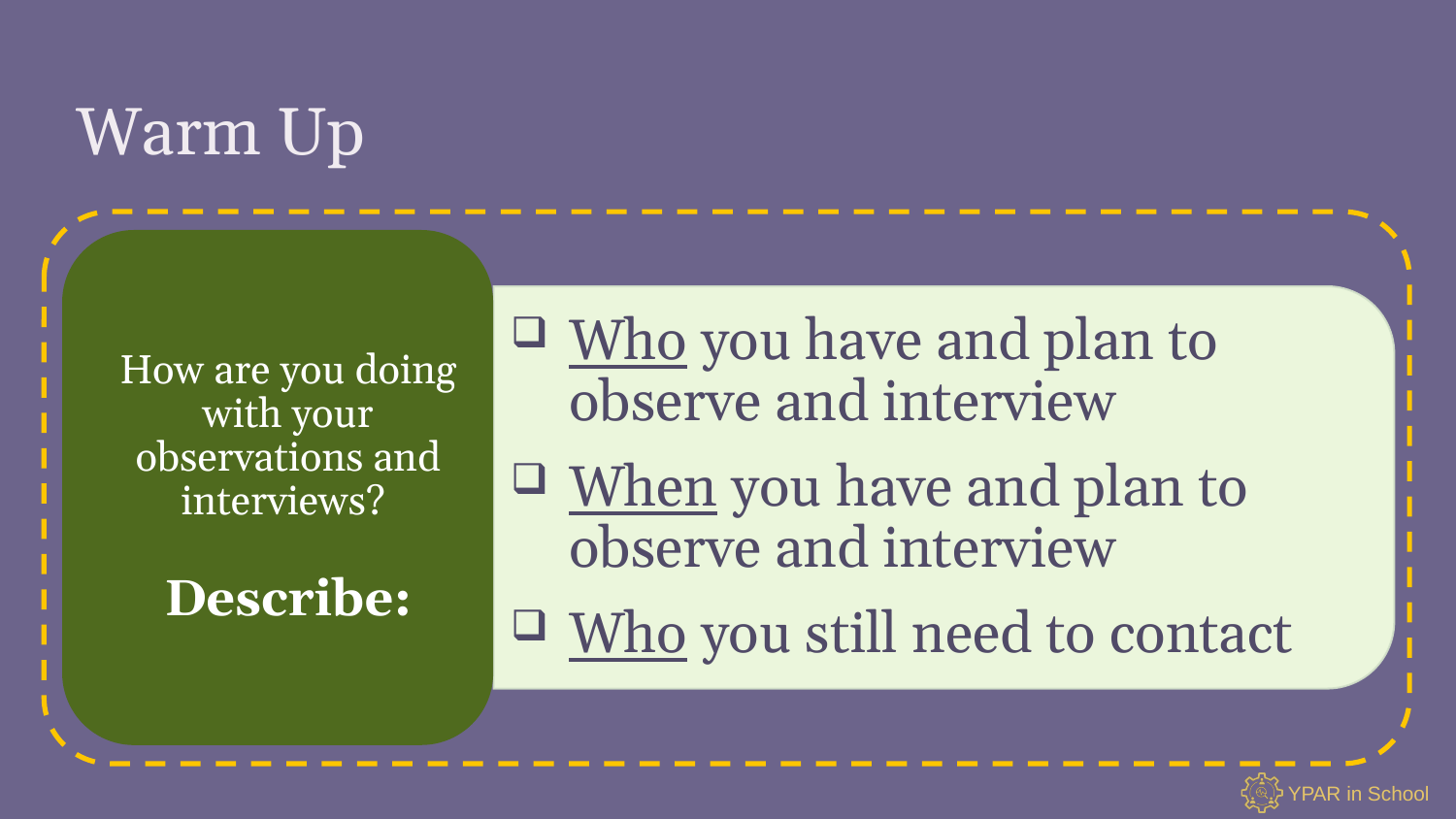

# Warm Up

Who you have and plan to observe and interview
When you have and plan to observe and interview
Who you still need to contact
How are you doing with your observations and interviews?
Describe: